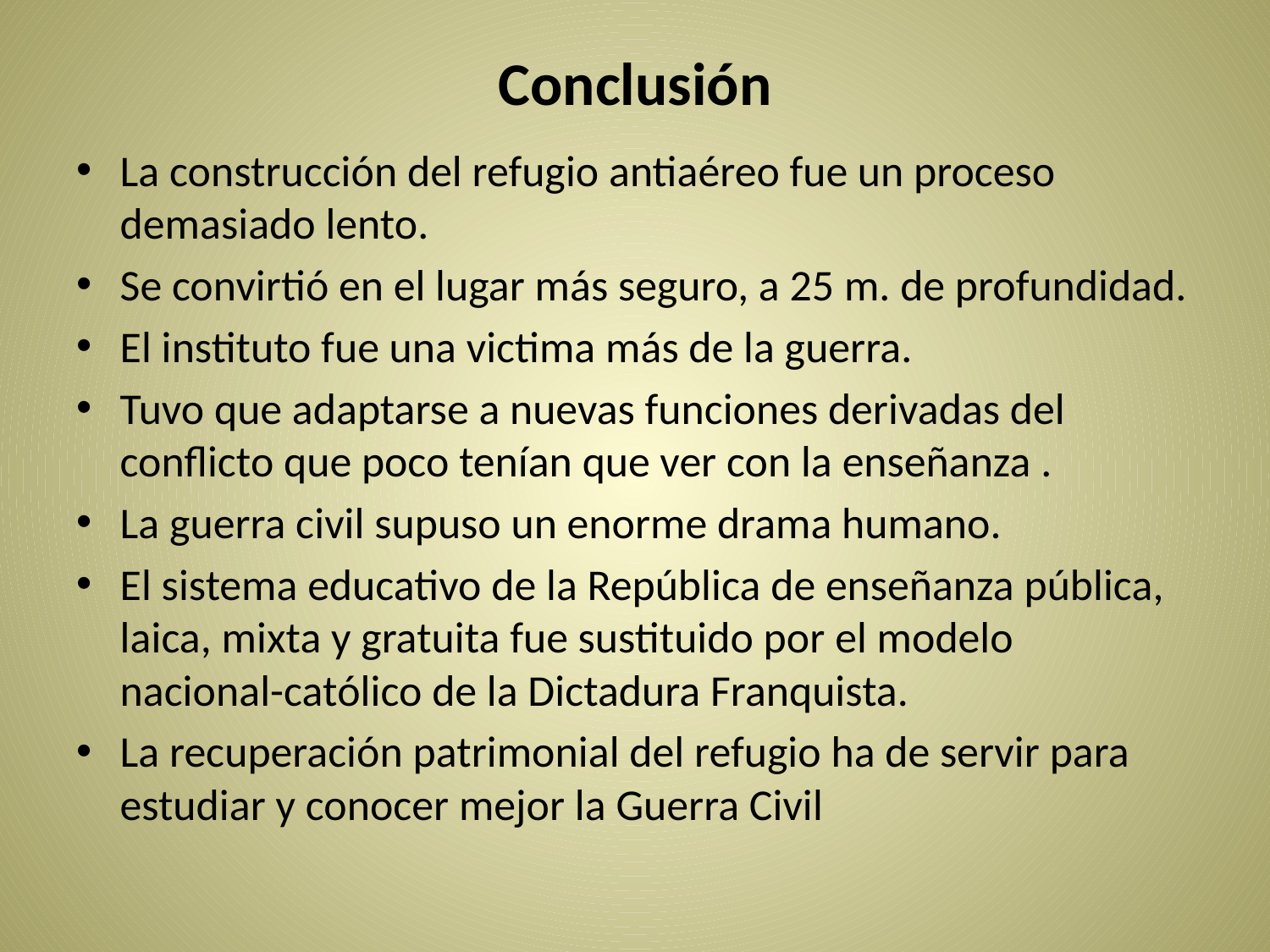

# Conclusión
La construcción del refugio antiaéreo fue un proceso demasiado lento.
Se convirtió en el lugar más seguro, a 25 m. de profundidad.
El instituto fue una victima más de la guerra.
Tuvo que adaptarse a nuevas funciones derivadas del conflicto que poco tenían que ver con la enseñanza .
La guerra civil supuso un enorme drama humano.
El sistema educativo de la República de enseñanza pública, laica, mixta y gratuita fue sustituido por el modelo  nacional-católico de la Dictadura Franquista.
La recuperación patrimonial del refugio ha de servir para estudiar y conocer mejor la Guerra Civil